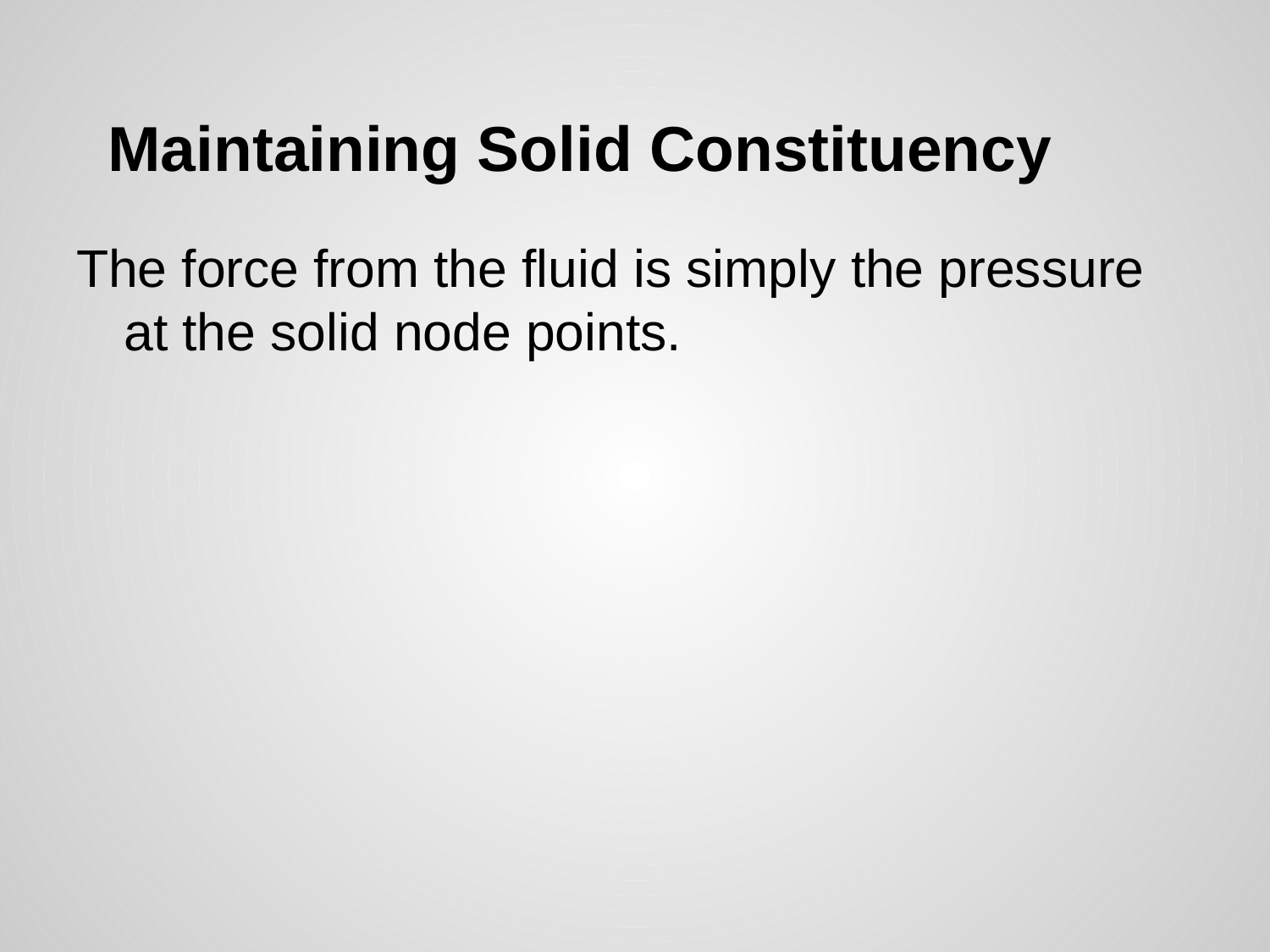

# Maintaining Solid Constituency
The force from the fluid is simply the pressure at the solid node points.